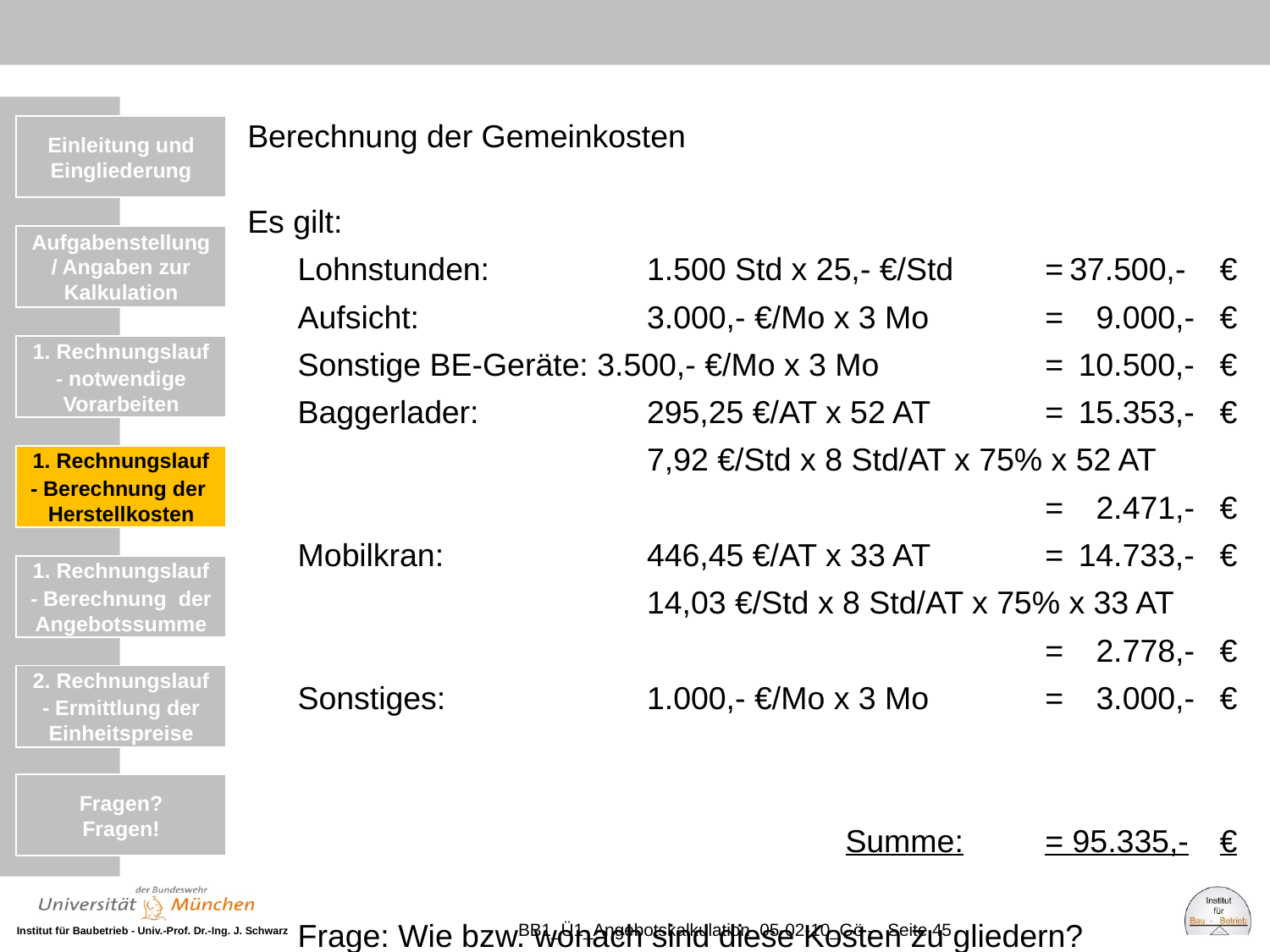

Berechnung der Gemeinkosten

Es gilt:
Lohnstunden:	1.500 Std x 25,- €/Std	=	37.500,- 	€
Aufsicht:	3.000,- €/Mo x 3 Mo	=	9.000,-	€
Sonstige BE-Geräte: 3.500,- €/Mo x 3 Mo	=	10.500,-	€
Baggerlader: 	295,25 €/AT x 52 AT	=	15.353,-	€
	7,92 €/Std x 8 Std/AT x 75% x 52 AT
			= 	2.471,-	€
Mobilkran:	446,45 €/AT x 33 AT 	=	14.733,-	€
	14,03 €/Std x 8 Std/AT x 75% x 33 AT
			= 	2.778,-	€
Sonstiges:	1.000,- €/Mo x 3 Mo	=	3.000,-	€

	Summe:	= 95.335,-		€

Frage: Wie bzw. wonach sind diese Kosten zu gliedern?
Einleitung und Eingliederung
Einleitung und Eingliederung

Aufgabenstellung / Angaben zur Kalkulation
1. Rechnungslauf
- notwendige Vorarbeiten
1. Rechnungslauf
- Berechnung der  Herstellkosten
1. Rechnungslauf
- Berechnung  der Angebotssumme
2. Rechnungslauf
- Ermittlung der Einheitspreise
Fragen?
Fragen!